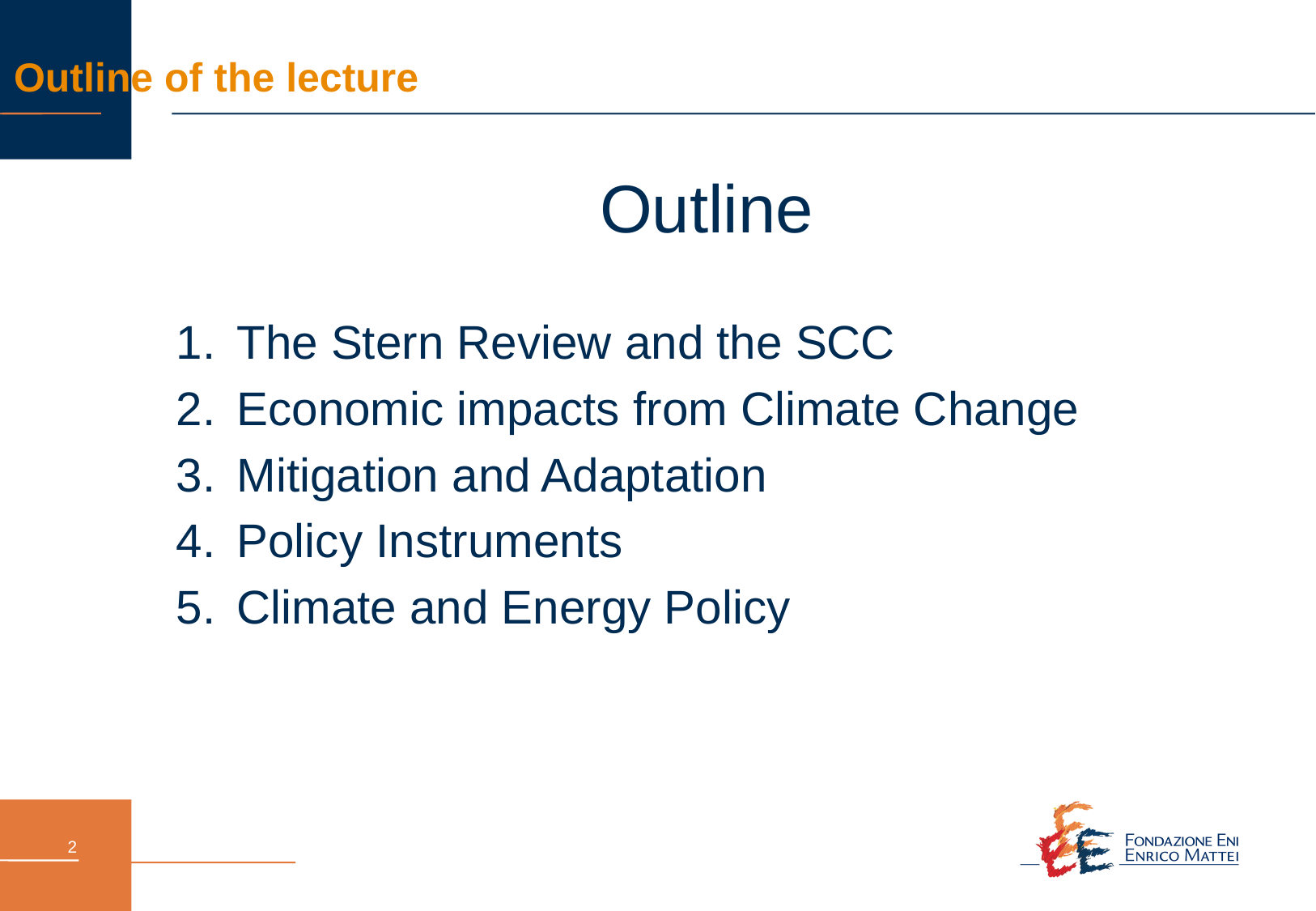

# Outline of the lecture
Outline

The Stern Review and the SCC
Economic impacts from Climate Change
Mitigation and Adaptation
Policy Instruments
Climate and Energy Policy
2